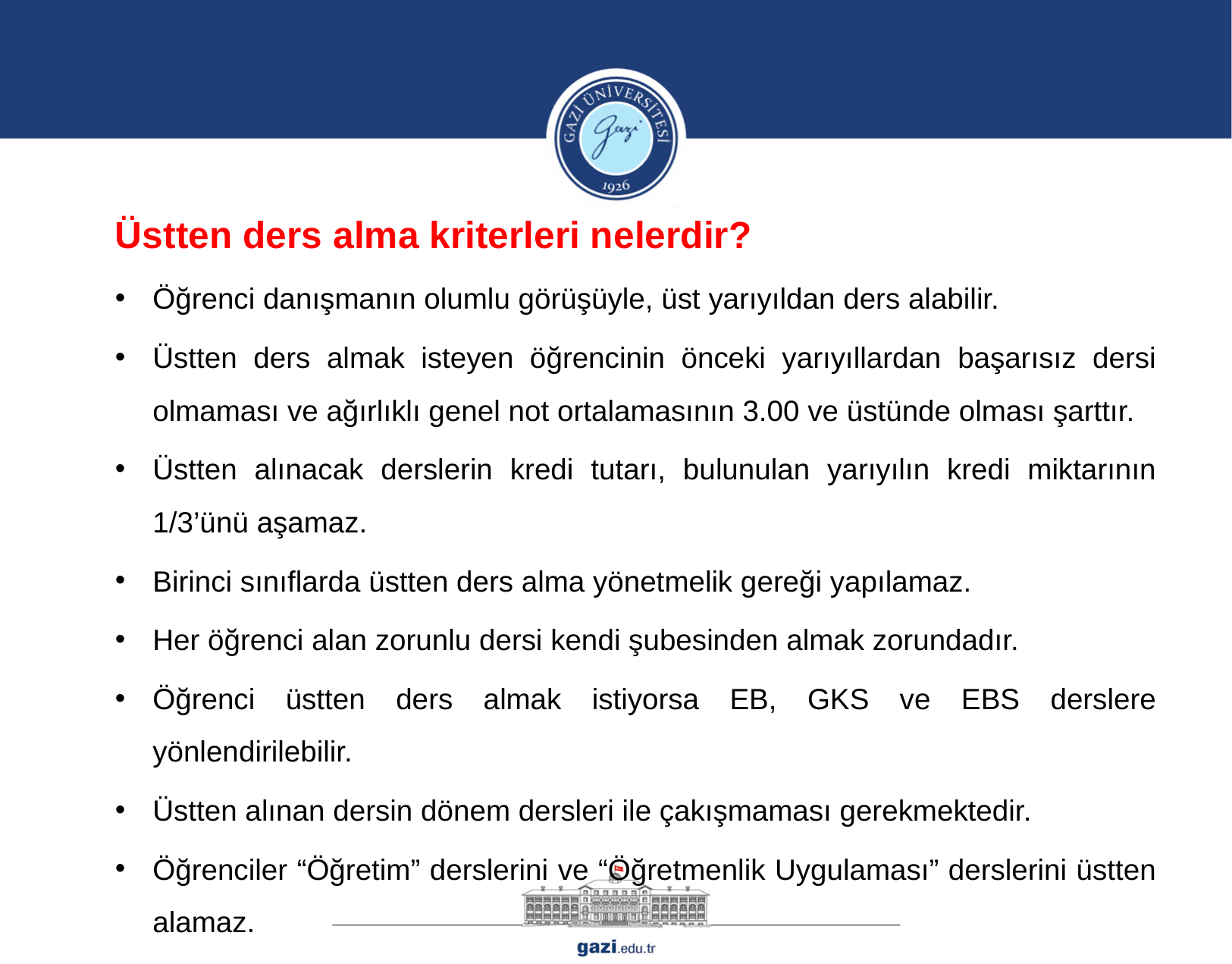

Üstten ders alma kriterleri nelerdir?
Öğrenci danışmanın olumlu görüşüyle, üst yarıyıldan ders alabilir.
Üstten ders almak isteyen öğrencinin önceki yarıyıllardan başarısız dersi olmaması ve ağırlıklı genel not ortalamasının 3.00 ve üstünde olması şarttır.
Üstten alınacak derslerin kredi tutarı, bulunulan yarıyılın kredi miktarının 1/3’ünü aşamaz.
Birinci sınıflarda üstten ders alma yönetmelik gereği yapılamaz.
Her öğrenci alan zorunlu dersi kendi şubesinden almak zorundadır.
Öğrenci üstten ders almak istiyorsa EB, GKS ve EBS derslere yönlendirilebilir.
Üstten alınan dersin dönem dersleri ile çakışmaması gerekmektedir.
Öğrenciler “Öğretim” derslerini ve “Öğretmenlik Uygulaması” derslerini üstten alamaz.